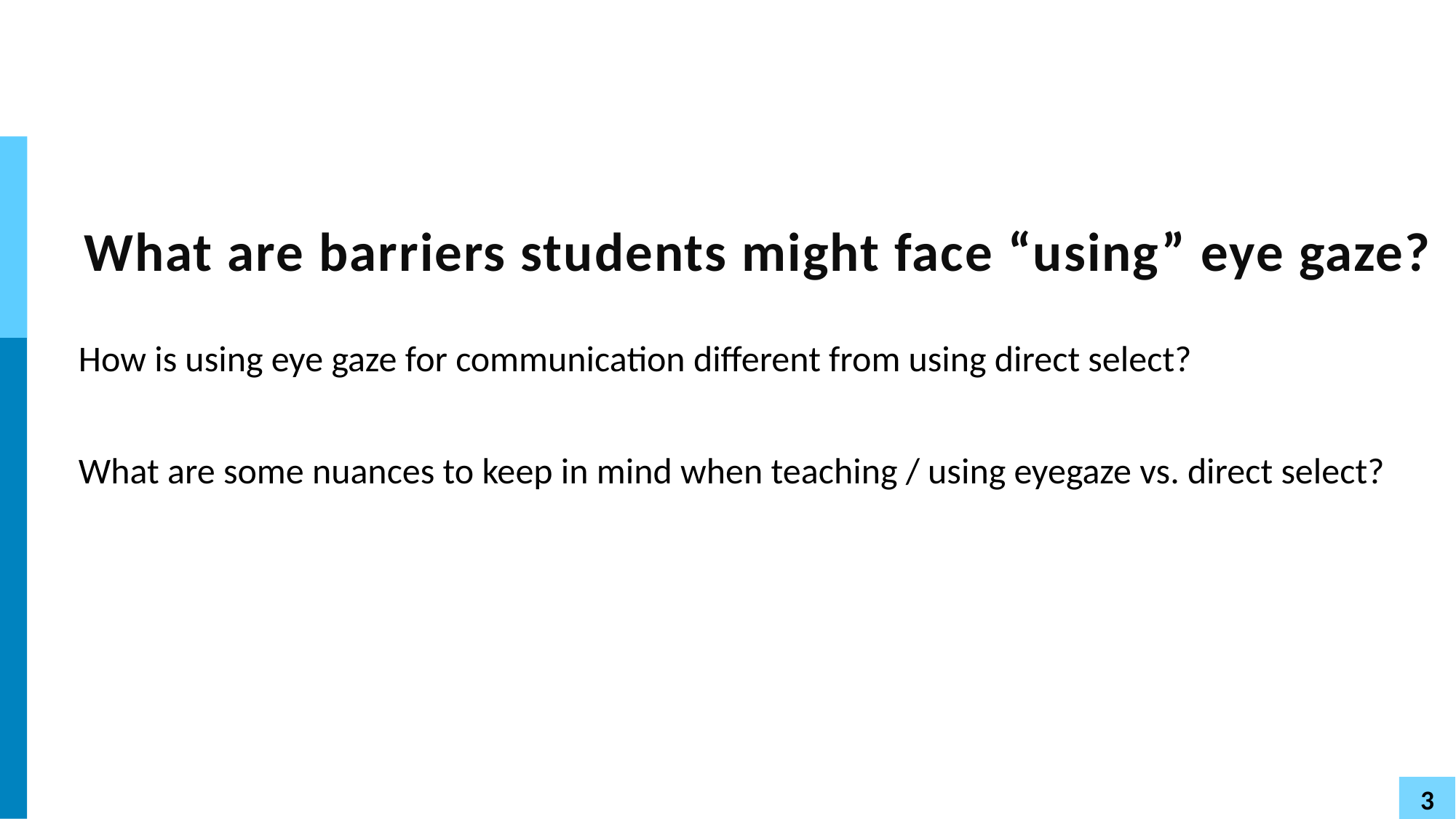

# What are barriers students might face “using” eye gaze?
How is using eye gaze for communication different from using direct select?
What are some nuances to keep in mind when teaching / using eyegaze vs. direct select?